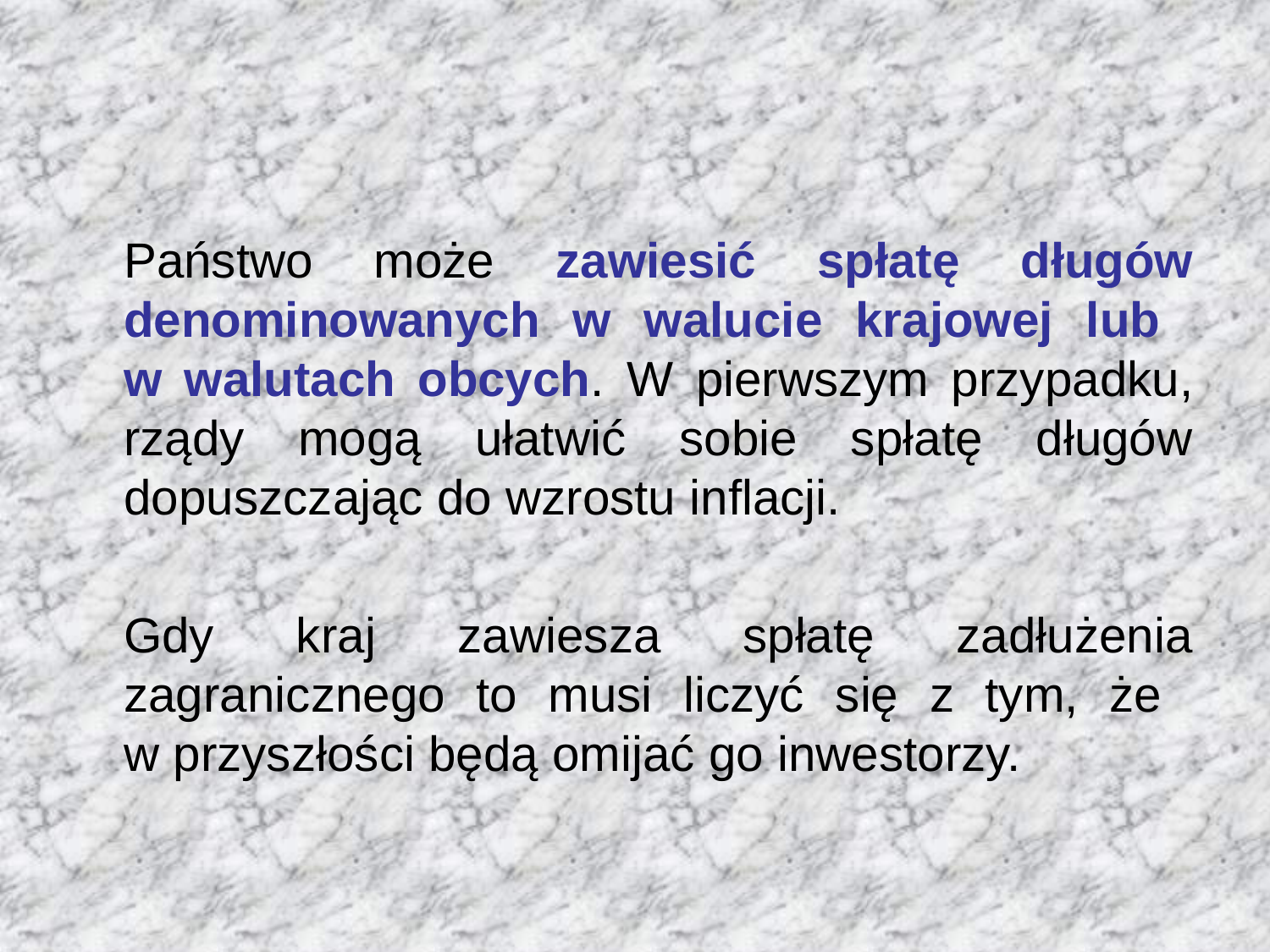

Państwo może zawiesić spłatę długów denominowanych w walucie krajowej lub
w walutach obcych. W pierwszym przypadku, rządy mogą ułatwić sobie spłatę długów dopuszczając do wzrostu inflacji.

	Gdy kraj zawiesza spłatę zadłużenia zagranicznego to musi liczyć się z tym, że
w przyszłości będą omijać go inwestorzy.